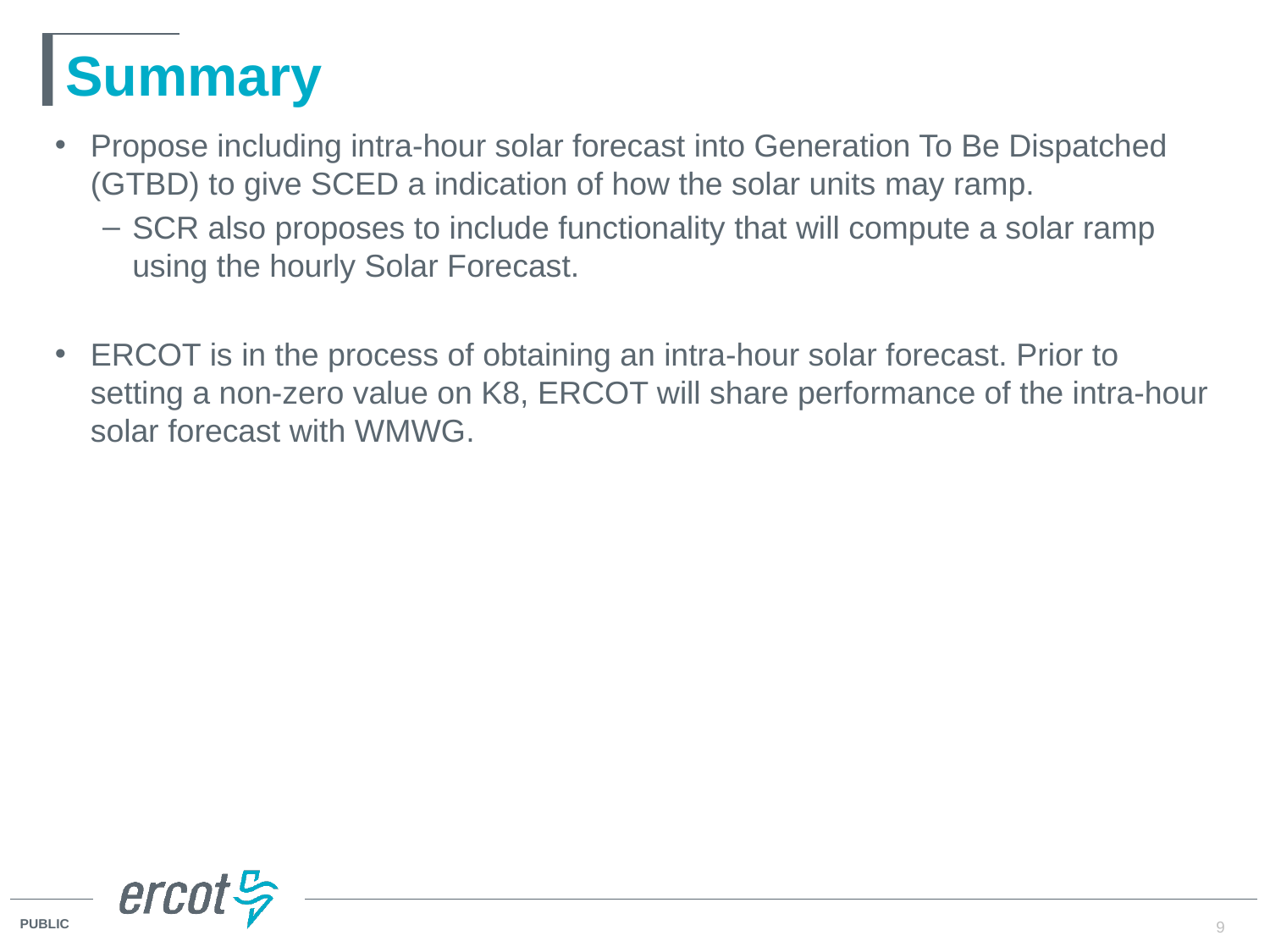

# Summary
Propose including intra-hour solar forecast into Generation To Be Dispatched (GTBD) to give SCED a indication of how the solar units may ramp.
SCR also proposes to include functionality that will compute a solar ramp using the hourly Solar Forecast.

ERCOT is in the process of obtaining an intra-hour solar forecast. Prior to setting a non-zero value on K8, ERCOT will share performance of the intra-hour solar forecast with WMWG.

9